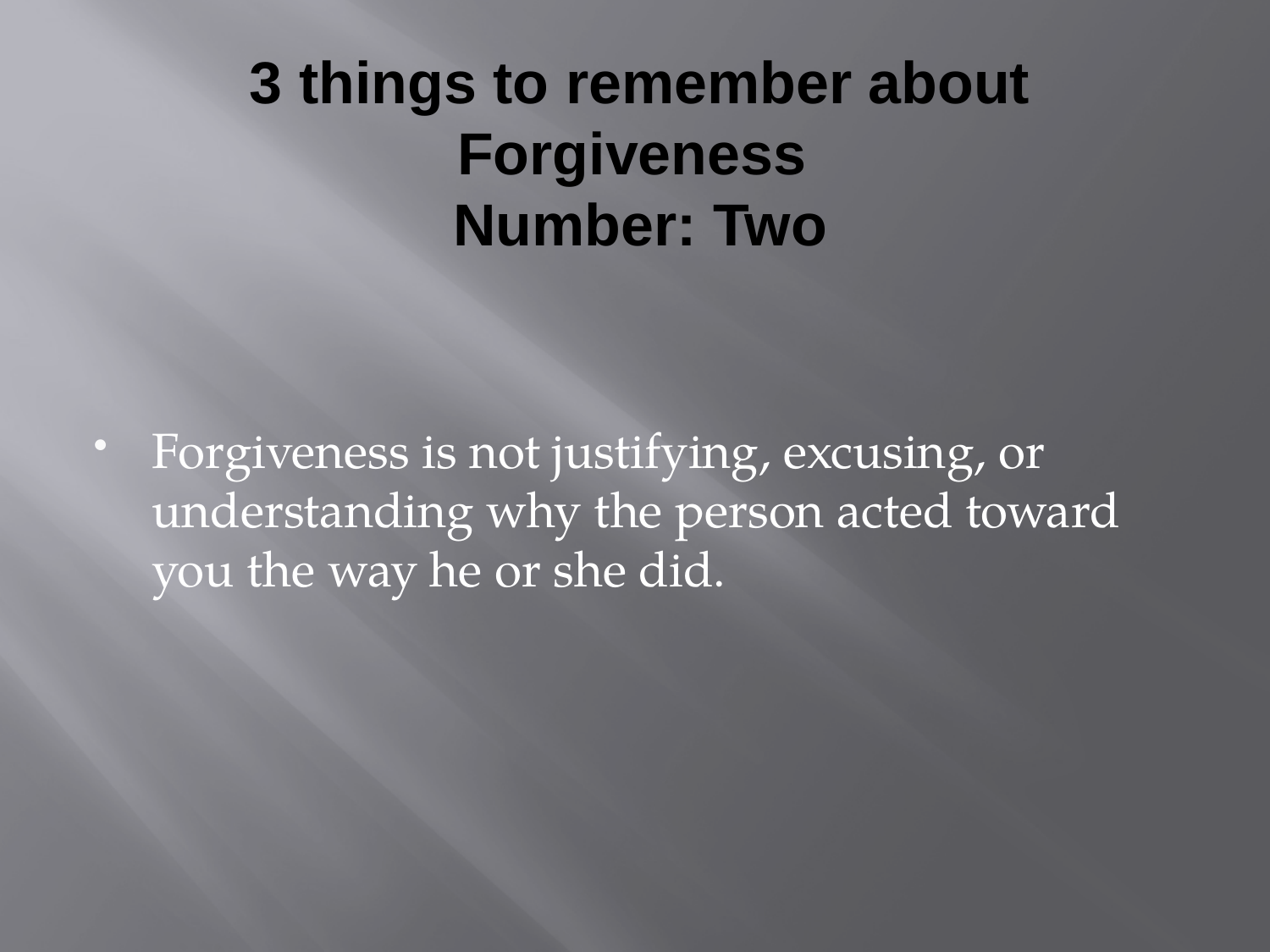

# 3 things to remember about Forgiveness Number: Two

Forgiveness is not justifying, excusing, or understanding why the person acted toward you the way he or she did.